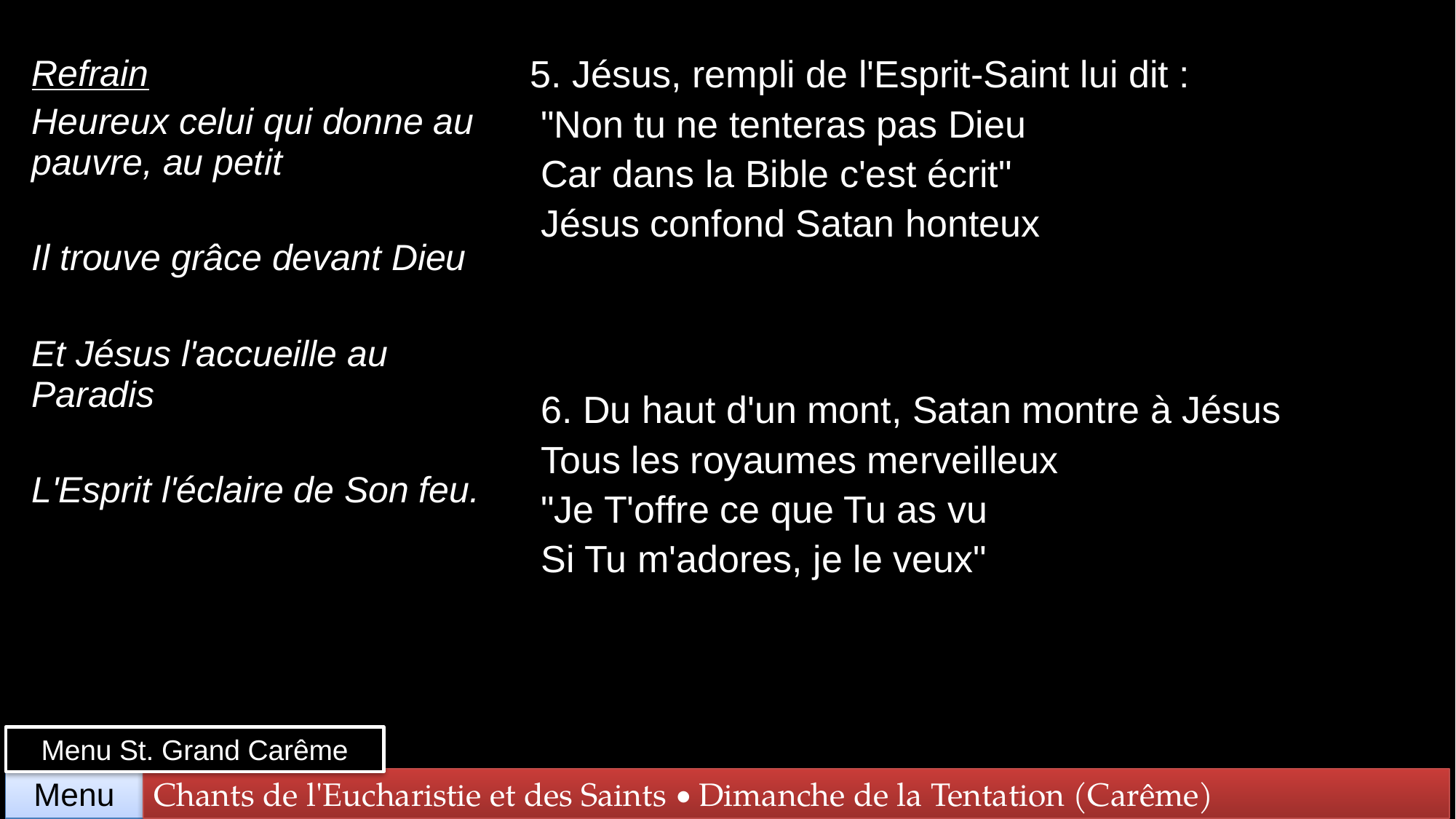

| Refrain Heureux celui qui donne au pauvre, au petit Il trouve grâce devant Dieu Et Jésus l'accueille au Paradis L'Esprit l'éclaire de Son feu. | 5. Jésus, rempli de l'Esprit-Saint lui dit : "Non tu ne tenteras pas Dieu Car dans la Bible c'est écrit" Jésus confond Satan honteux |
| --- | --- |
|  | 6. Du haut d'un mont, Satan montre à Jésus Tous les royaumes merveilleux "Je T'offre ce que Tu as vu Si Tu m'adores, je le veux" |

Menu St. Grand Carême
Chants de l'Eucharistie et des Saints • Dimanche de la Tentation (Carême)
Menu